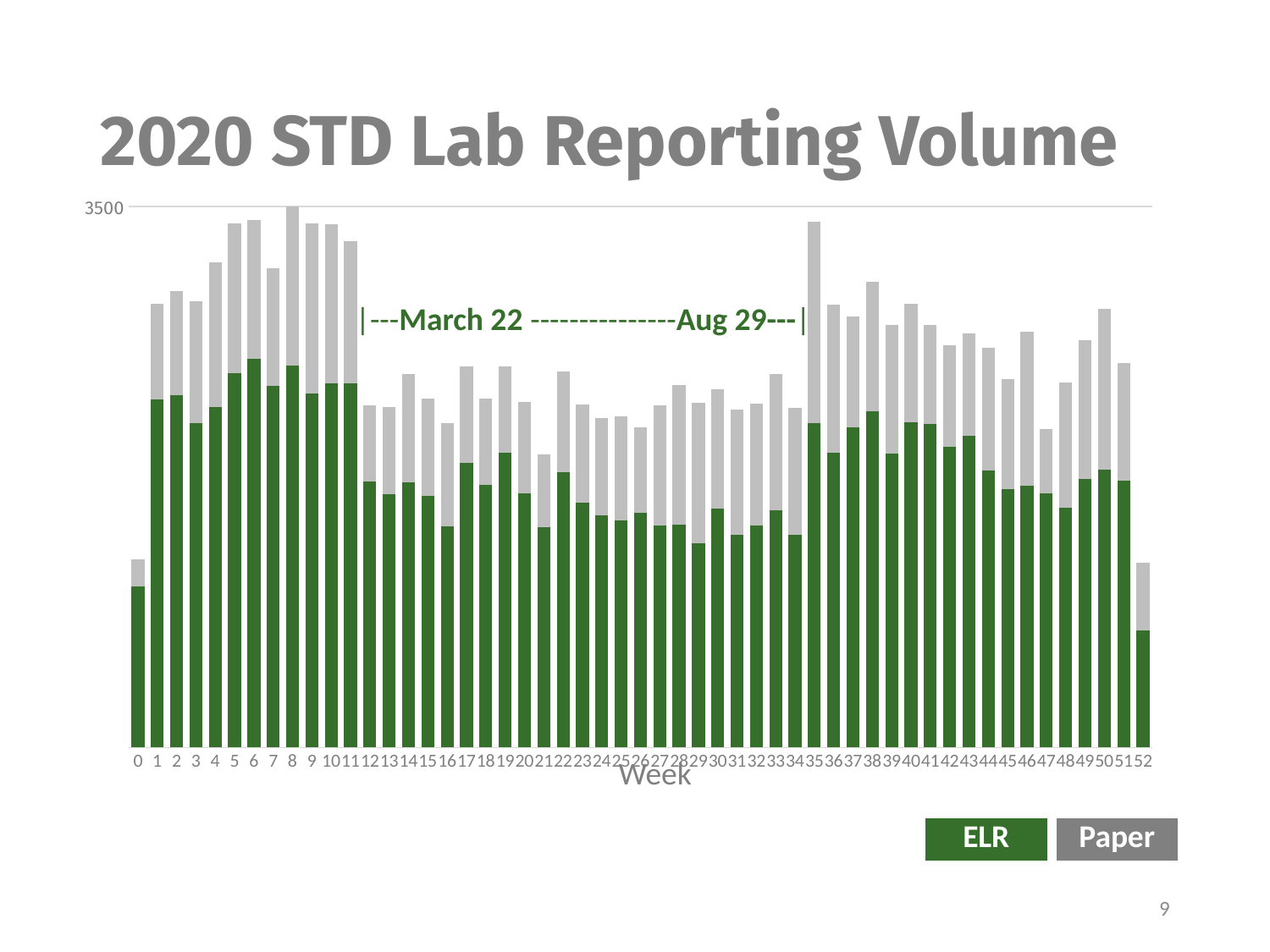

# 2020 STD Lab Reporting Volume

### Chart

| Category | ELR | Paper |
|---|---|---|
| 52 | 757.0 | 437.0 |
| 51 | 1723.0 | 764.0 |
| 50 | 1799.0 | 1036.0 |
| 49 | 1738.0 | 894.0 |
| 48 | 1549.0 | 814.0 |
| 47 | 1644.0 | 415.0 |
| 46 | 1692.0 | 995.0 |
| 45 | 1673.0 | 709.0 |
| 44 | 1790.0 | 797.0 |
| 43 | 2018.0 | 657.0 |
| 42 | 1943.0 | 656.0 |
| 41 | 2094.0 | 636.0 |
| 40 | 2101.0 | 770.0 |
| 39 | 1903.0 | 827.0 |
| 38 | 2174.0 | 836.0 |
| 37 | 2071.0 | 714.0 |
| 36 | 1905.0 | 961.0 |
| 35 | 2100.0 | 1299.0 |
| 34 | 1377.0 | 819.0 |
| 33 | 1536.0 | 881.0 |
| 32 | 1433.0 | 793.0 |
| 31 | 1373.0 | 810.0 |
| 30 | 1544.0 | 771.0 |
| 29 | 1323.0 | 908.0 |
| 28 | 1441.0 | 903.0 |
| 27 | 1434.0 | 781.0 |
| 26 | 1518.0 | 555.0 |
| 25 | 1468.0 | 672.0 |
| 24 | 1499.0 | 634.0 |
| 23 | 1585.0 | 633.0 |
| 22 | 1781.0 | 652.0 |
| 21 | 1426.0 | 469.0 |
| 20 | 1645.0 | 588.0 |
| 19 | 1908.0 | 556.0 |
| 18 | 1699.0 | 558.0 |
| 17 | 1840.0 | 623.0 |
| 16 | 1432.0 | 667.0 |
| 15 | 1627.0 | 630.0 |
| 14 | 1717.0 | 697.0 |
| 13 | 1635.0 | 567.0 |
| 12 | 1720.0 | 491.0 |
| 11 | 2355.0 | 920.0 |
| 10 | 2354.0 | 1031.0 |
| 9 | 2287.0 | 1101.0 |
| 8 | 2469.0 | 1032.0 |
| 7 | 2338.0 | 762.0 |
| 6 | 2513.0 | 897.0 |
| 5 | 2421.0 | 967.0 |
| 4 | 2203.0 | 935.0 |
| 3 | 2096.0 | 788.0 |
| 2 | 2276.0 | 677.0 |
| 1 | 2249.0 | 619.0 |
| 0 | 1043.0 | 175.0 |
3500
|---March 22 ---------------Aug 29---|
Week
| ELR | Paper |
| --- | --- |
9